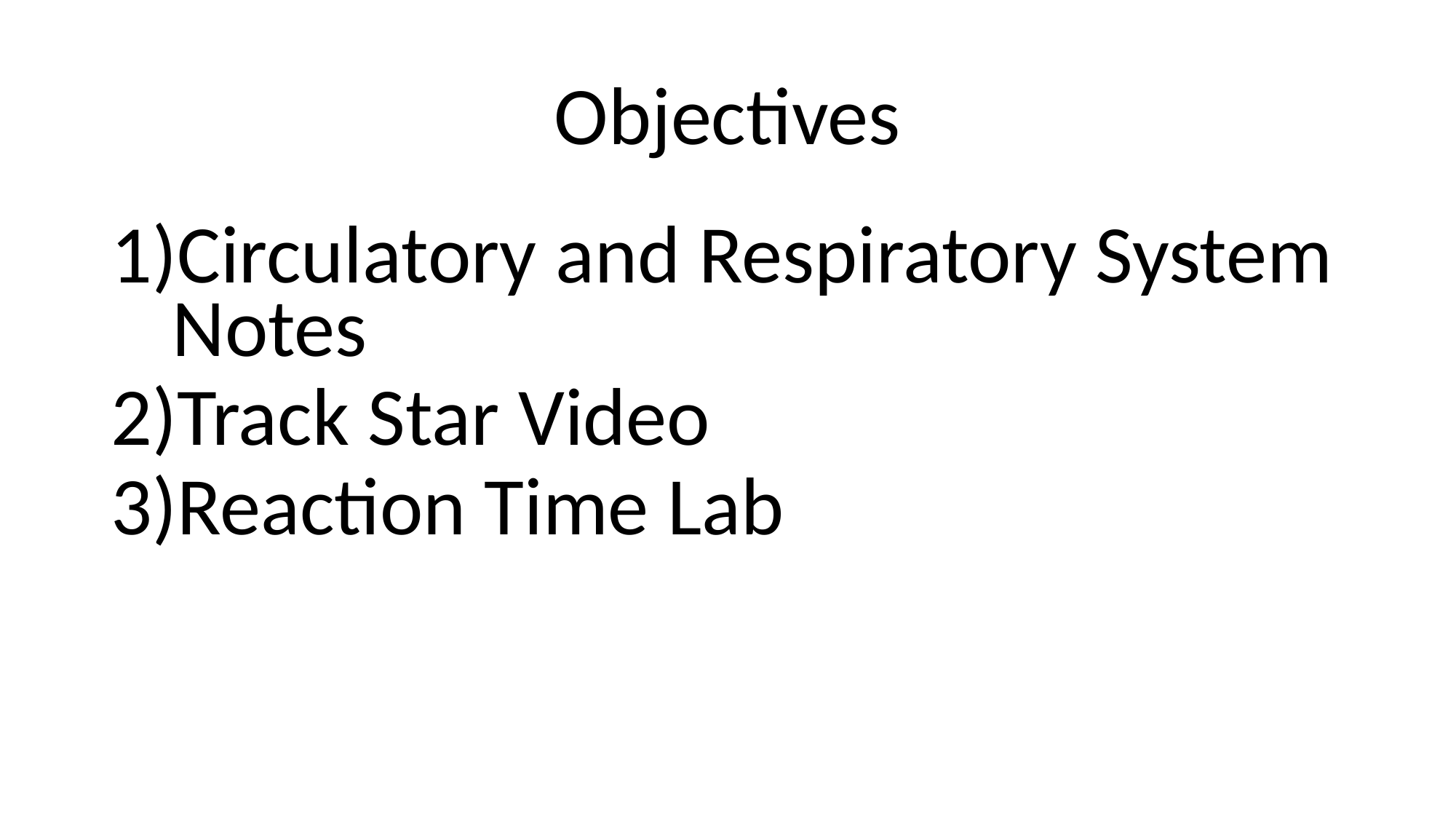

# Objectives
Circulatory and Respiratory System Notes
Track Star Video
Reaction Time Lab